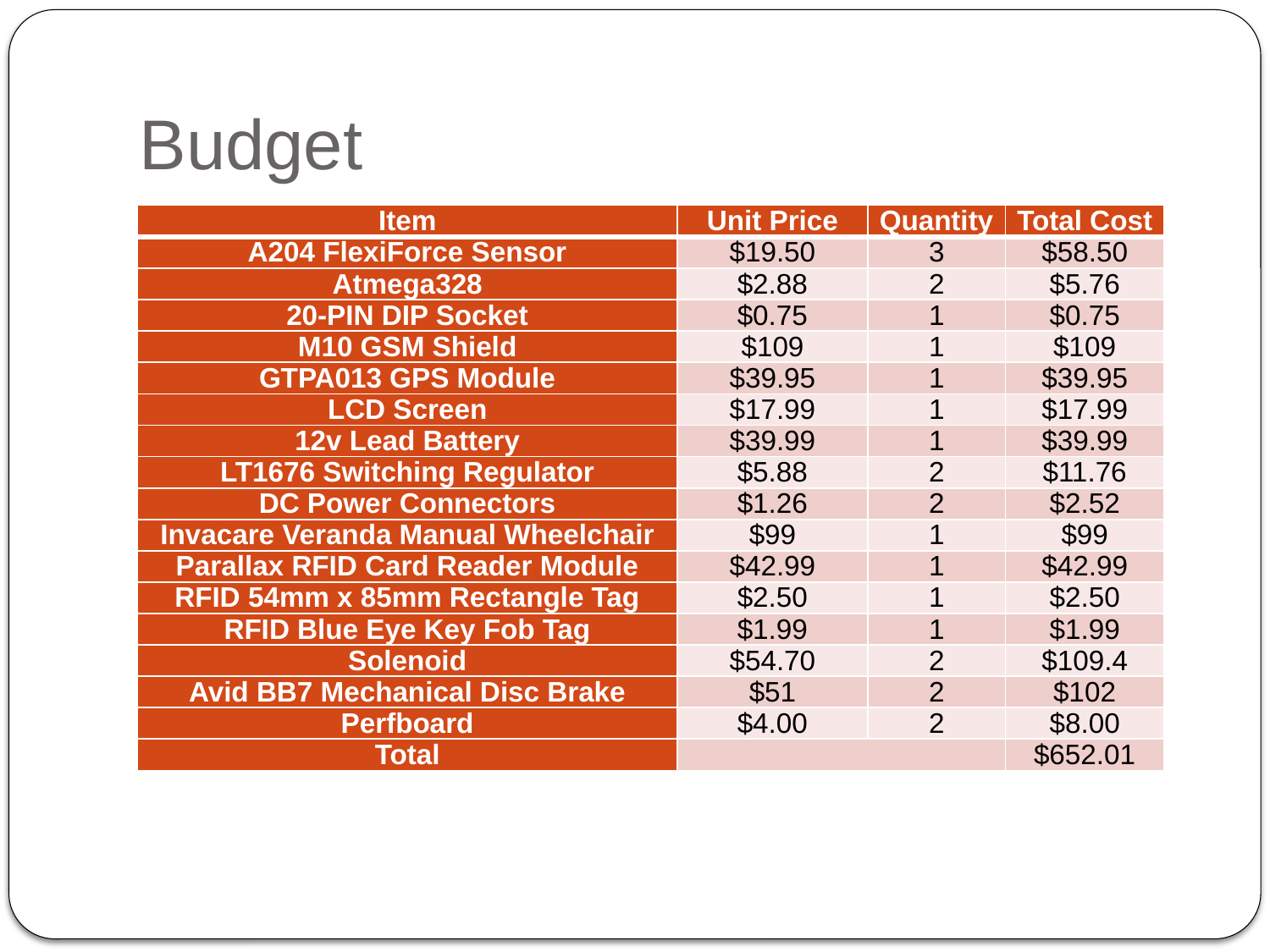

# Budget
| Item | Unit Price | Quantity | Total Cost |
| --- | --- | --- | --- |
| A204 FlexiForce Sensor | $19.50 | 3 | $58.50 |
| Atmega328 | $2.88 | 2 | $5.76 |
| 20-PIN DIP Socket | $0.75 | 1 | $0.75 |
| M10 GSM Shield | $109 | 1 | $109 |
| GTPA013 GPS Module | $39.95 | 1 | $39.95 |
| LCD Screen | $17.99 | 1 | $17.99 |
| 12v Lead Battery | $39.99 | 1 | $39.99 |
| LT1676 Switching Regulator | $5.88 | 2 | $11.76 |
| DC Power Connectors | $1.26 | 2 | $2.52 |
| Invacare Veranda Manual Wheelchair | $99 | 1 | $99 |
| Parallax RFID Card Reader Module | $42.99 | 1 | $42.99 |
| RFID 54mm x 85mm Rectangle Tag | $2.50 | 1 | $2.50 |
| RFID Blue Eye Key Fob Tag | $1.99 | 1 | $1.99 |
| Solenoid | $54.70 | 2 | $109.4 |
| Avid BB7 Mechanical Disc Brake | $51 | 2 | $102 |
| Perfboard | $4.00 | 2 | $8.00 |
| Total |  |  | $652.01 |